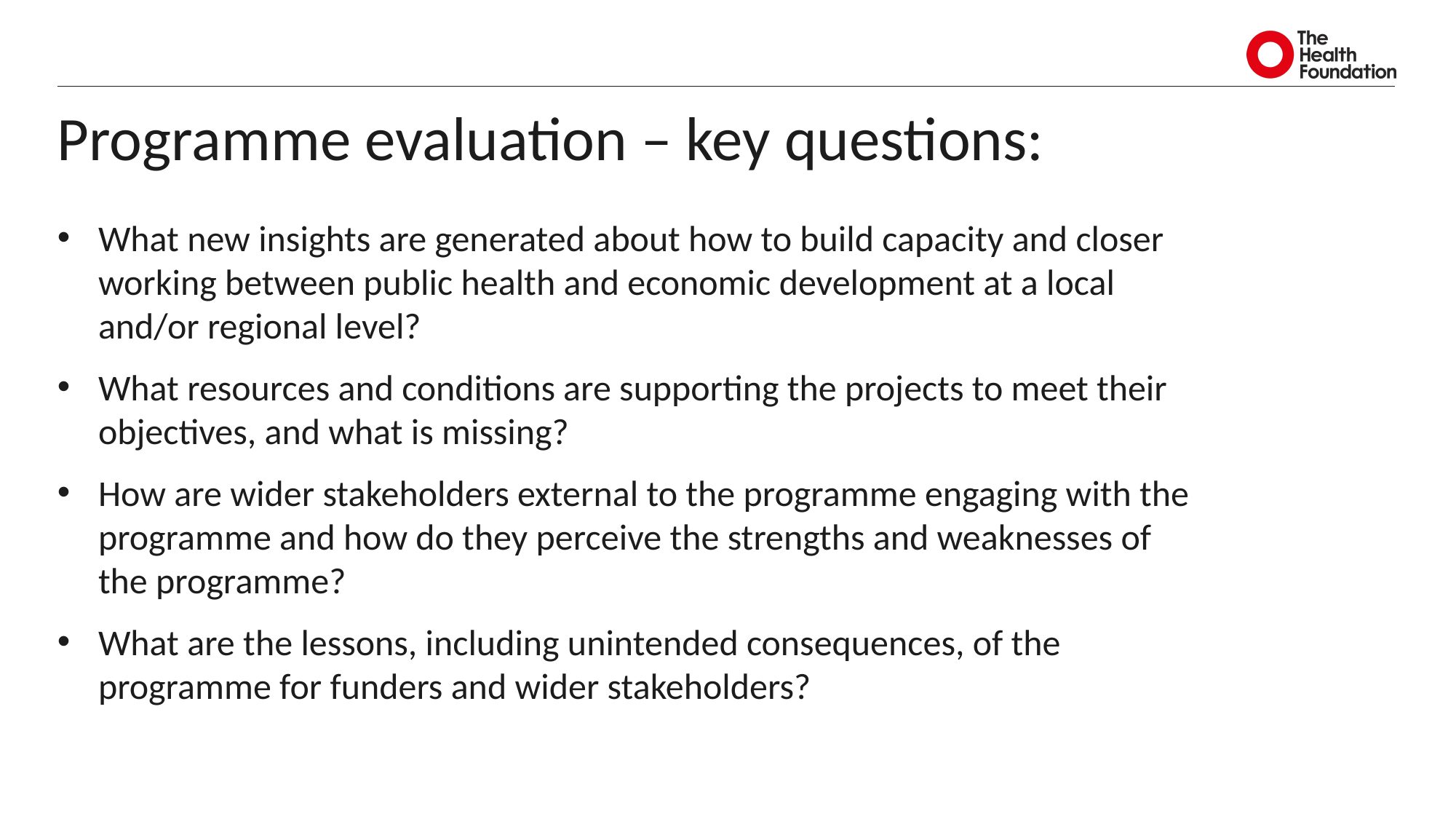

# Programme evaluation – key questions:
What new insights are generated about how to build capacity and closer working between public health and economic development at a local and/or regional level?
What resources and conditions are supporting the projects to meet their objectives, and what is missing?
How are wider stakeholders external to the programme engaging with the programme and how do they perceive the strengths and weaknesses of the programme?
What are the lessons, including unintended consequences, of the programme for funders and wider stakeholders?